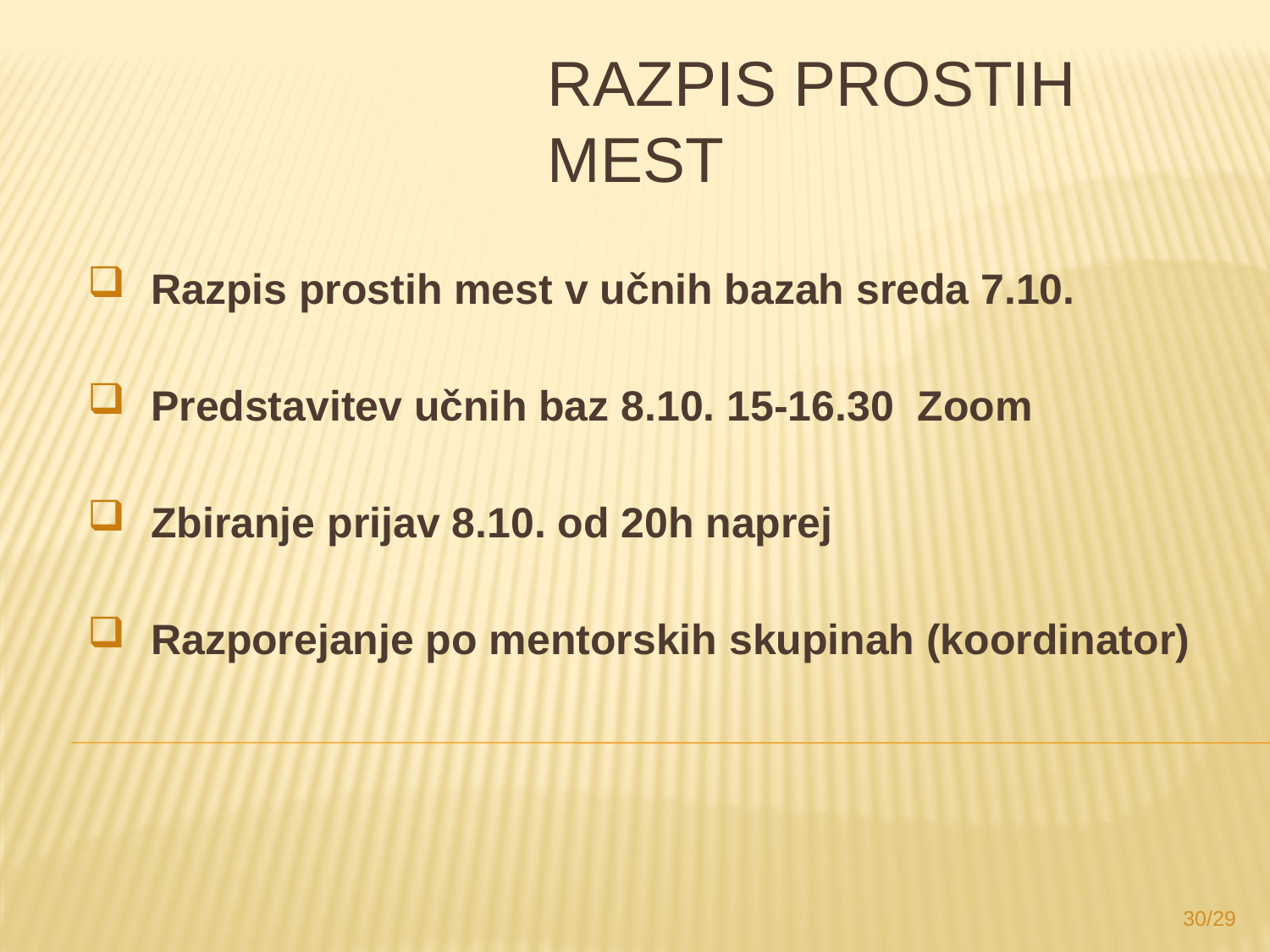

# RAZPIS PROSTIH MEST
Razpis prostih mest v učnih bazah sreda 7.10.

Predstavitev učnih baz 8.10. 15-16.30  Zoom

Zbiranje prijav 8.10. od 20h naprej

Razporejanje po mentorskih skupinah (koordinator)

30/29